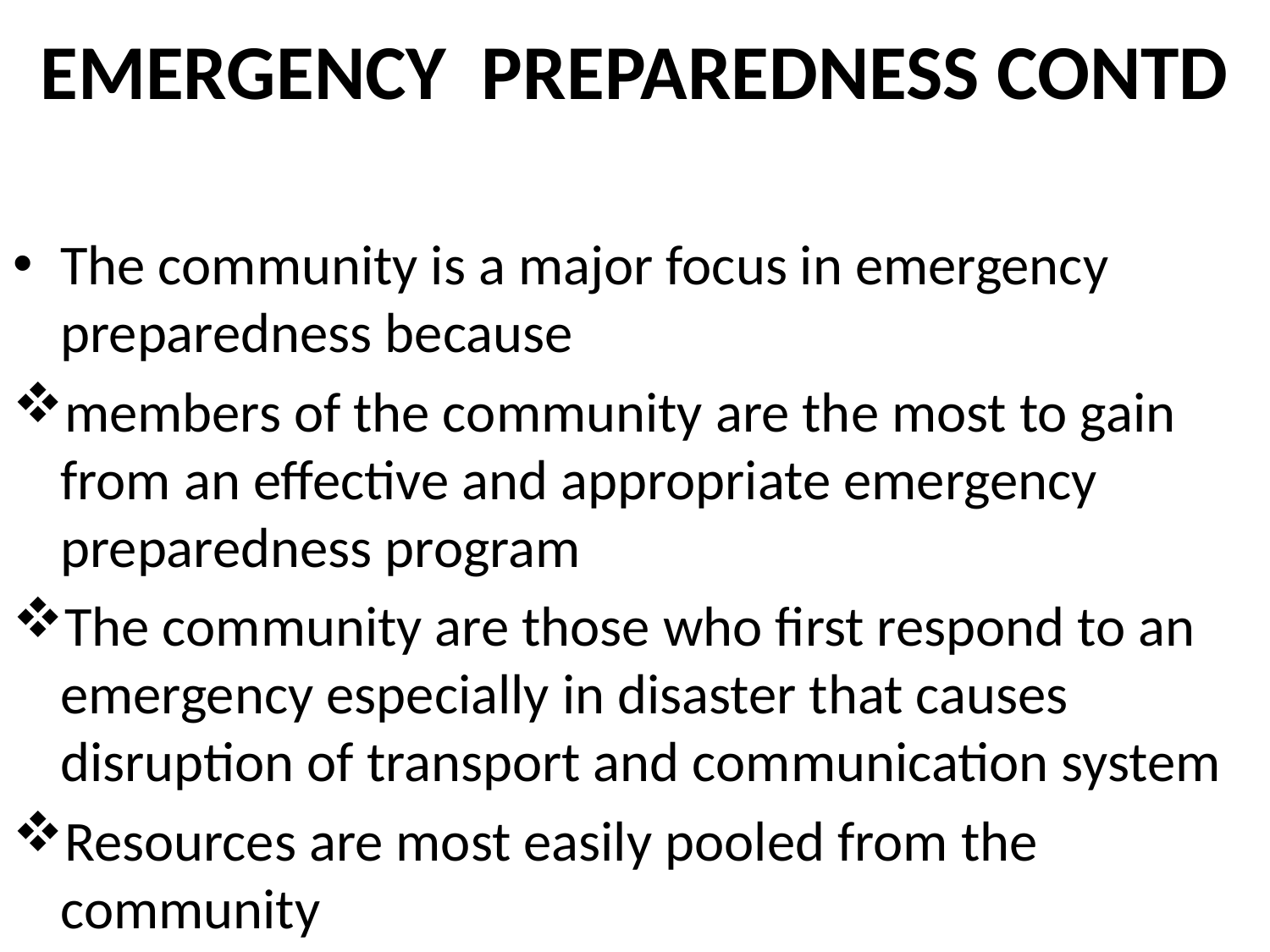

# EMERGENCY  PREPAREDNESS CONTD
The community is a major focus in emergency preparedness because
members of the community are the most to gain from an effective and appropriate emergency preparedness program
The community are those who first respond to an emergency especially in disaster that causes disruption of transport and communication system
Resources are most easily pooled from the community